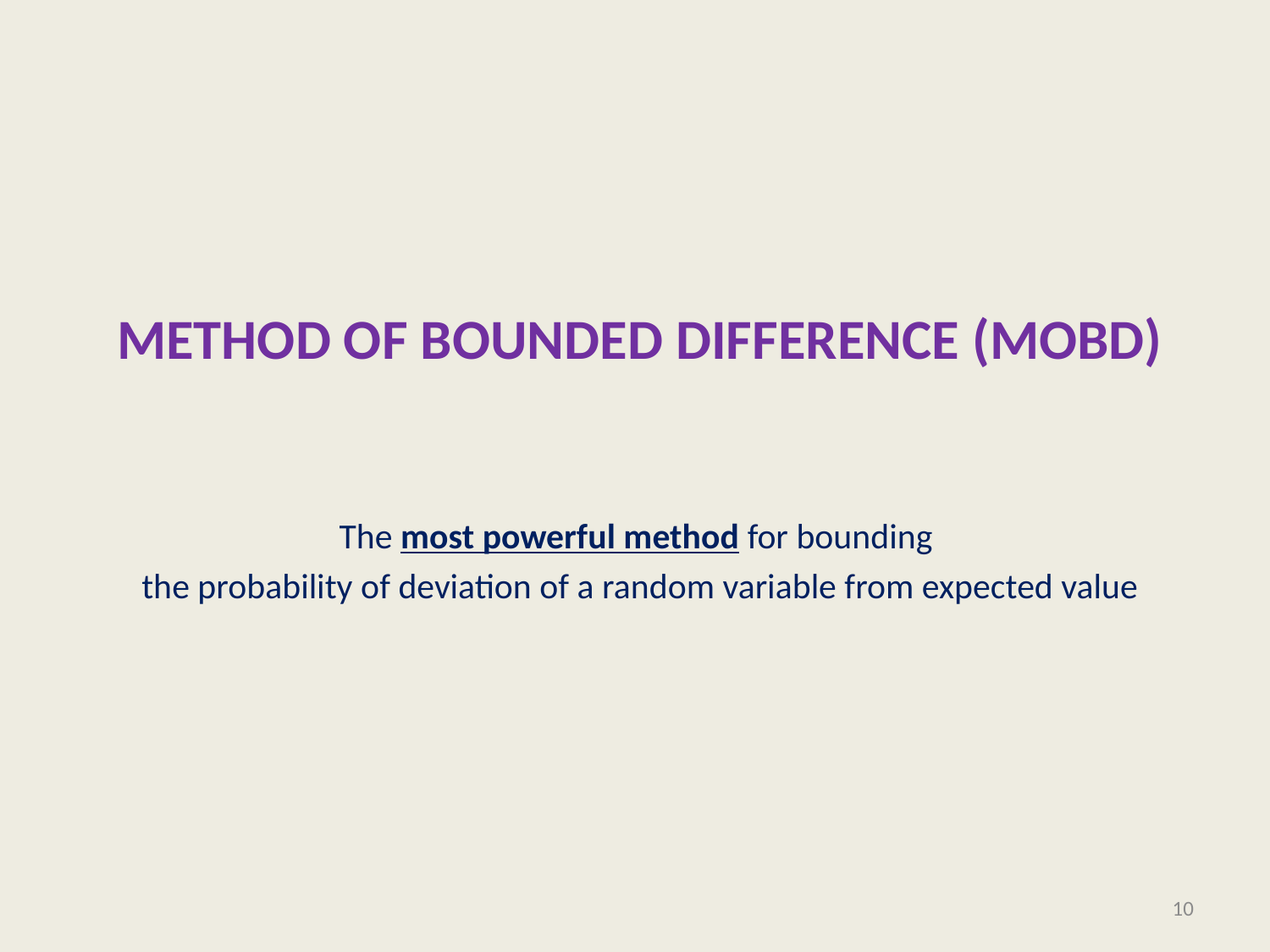

# Method Of Bounded Difference (MOBD)
The most powerful method for bounding
the probability of deviation of a random variable from expected value
10